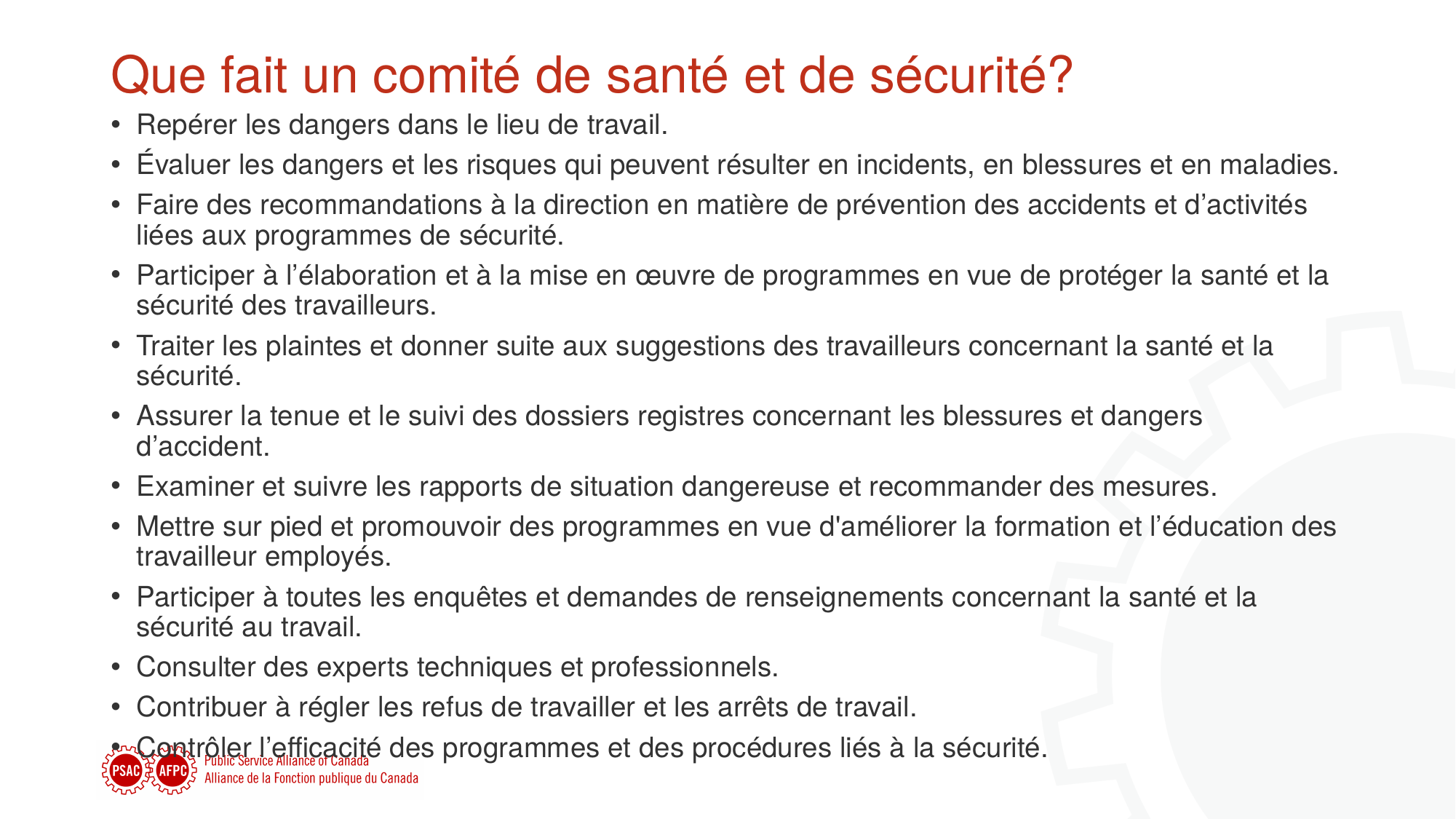

# Que fait un comité de santé et de sécurité?
Repérer les dangers dans le lieu de travail.
Évaluer les dangers et les risques qui peuvent résulter en incidents, en blessures et en maladies.
Faire des recommandations à la direction en matière de prévention des accidents et d’activités liées aux programmes de sécurité.
Participer à l’élaboration et à la mise en œuvre de programmes en vue de protéger la santé et la sécurité des travailleurs.
Traiter les plaintes et donner suite aux suggestions des travailleurs concernant la santé et la sécurité.
Assurer la tenue et le suivi des dossiers registres concernant les blessures et dangers d’accident.
Examiner et suivre les rapports de situation dangereuse et recommander des mesures.
Mettre sur pied et promouvoir des programmes en vue d'améliorer la formation et l’éducation des travailleur employés.
Participer à toutes les enquêtes et demandes de renseignements concernant la santé et la sécurité au travail.
Consulter des experts techniques et professionnels.
Contribuer à régler les refus de travailler et les arrêts de travail.
Contrôler l’efficacité des programmes et des procédures liés à la sécurité.